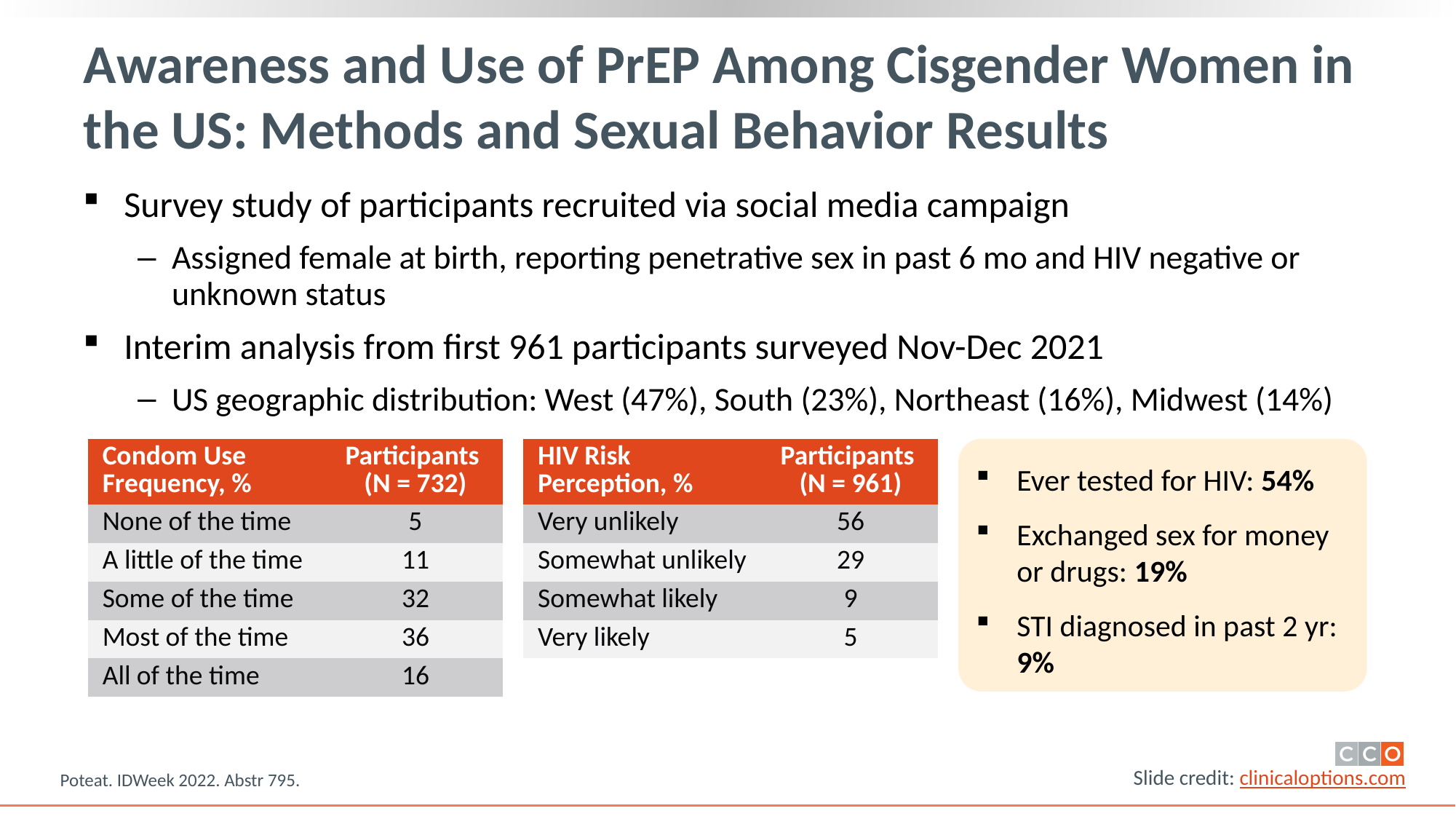

# Awareness and Use of PrEP Among Cisgender Women in the US: Methods and Sexual Behavior Results
Survey study of participants recruited via social media campaign
Assigned female at birth, reporting penetrative sex in past 6 mo and HIV negative or unknown status
Interim analysis from first 961 participants surveyed Nov-Dec 2021
US geographic distribution: West (47%), South (23%), Northeast (16%), Midwest (14%)

| Condom Use Frequency, % | Participants (N = 732) |
| --- | --- |
| None of the time | 5 |
| A little of the time | 11 |
| Some of the time | 32 |
| Most of the time | 36 |
| All of the time | 16 |
| HIV Risk Perception, % | Participants (N = 961) |
| --- | --- |
| Very unlikely | 56 |
| Somewhat unlikely | 29 |
| Somewhat likely | 9 |
| Very likely | 5 |
Ever tested for HIV: 54%
Exchanged sex for money or drugs: 19%
STI diagnosed in past 2 yr: 9%
Poteat. IDWeek 2022. Abstr 795.